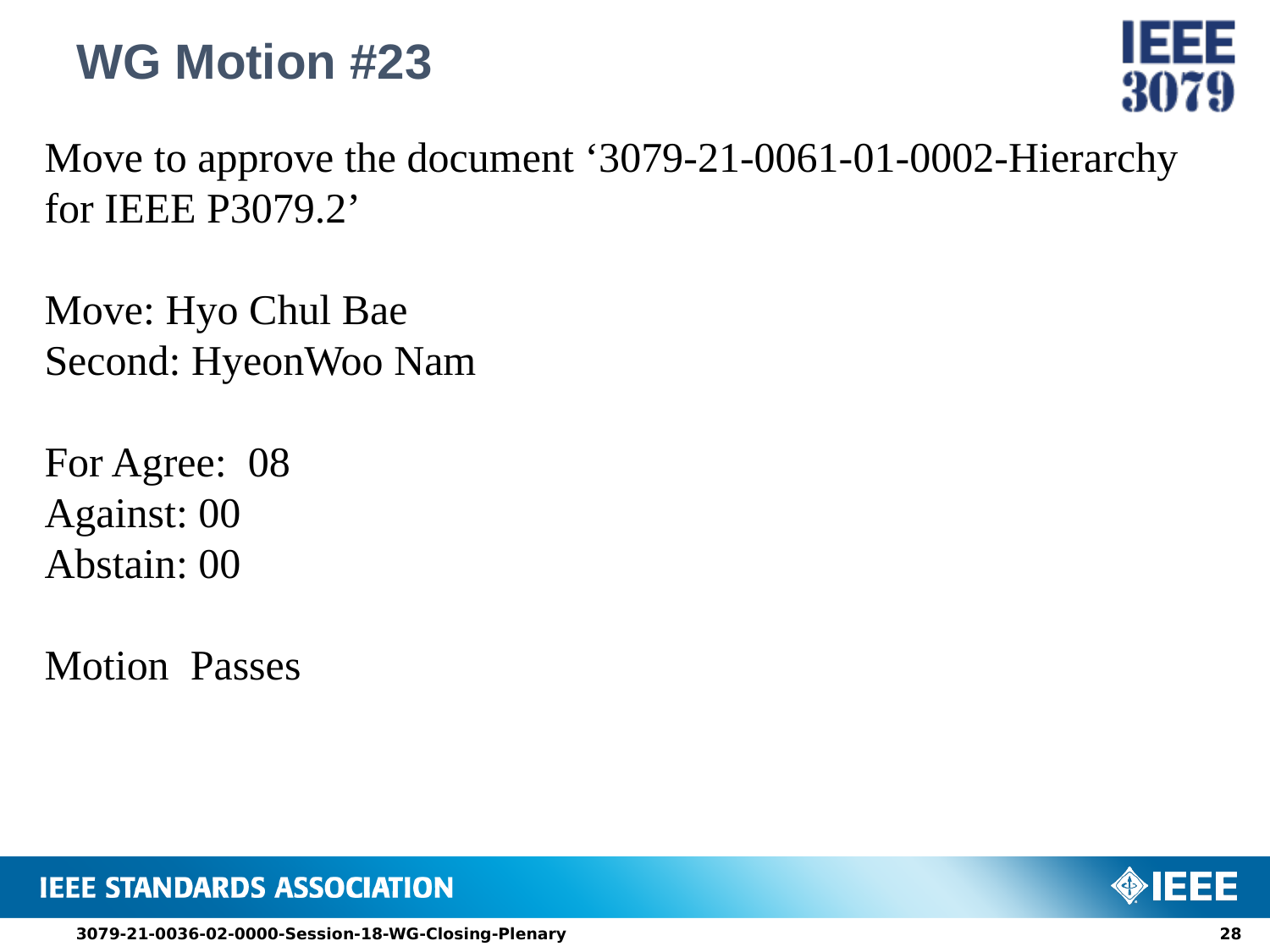

# WG Motion #23
Move to approve the document ‘3079-21-0061-01-0002-Hierarchy for IEEE P3079.2’

Move: Hyo Chul Bae
Second: HyeonWoo Nam

For Agree:  08
Against: 00
Abstain: 00

Motion  Passes
3079-21-0036-02-0000-Session-18-WG-Closing-Plenary
28